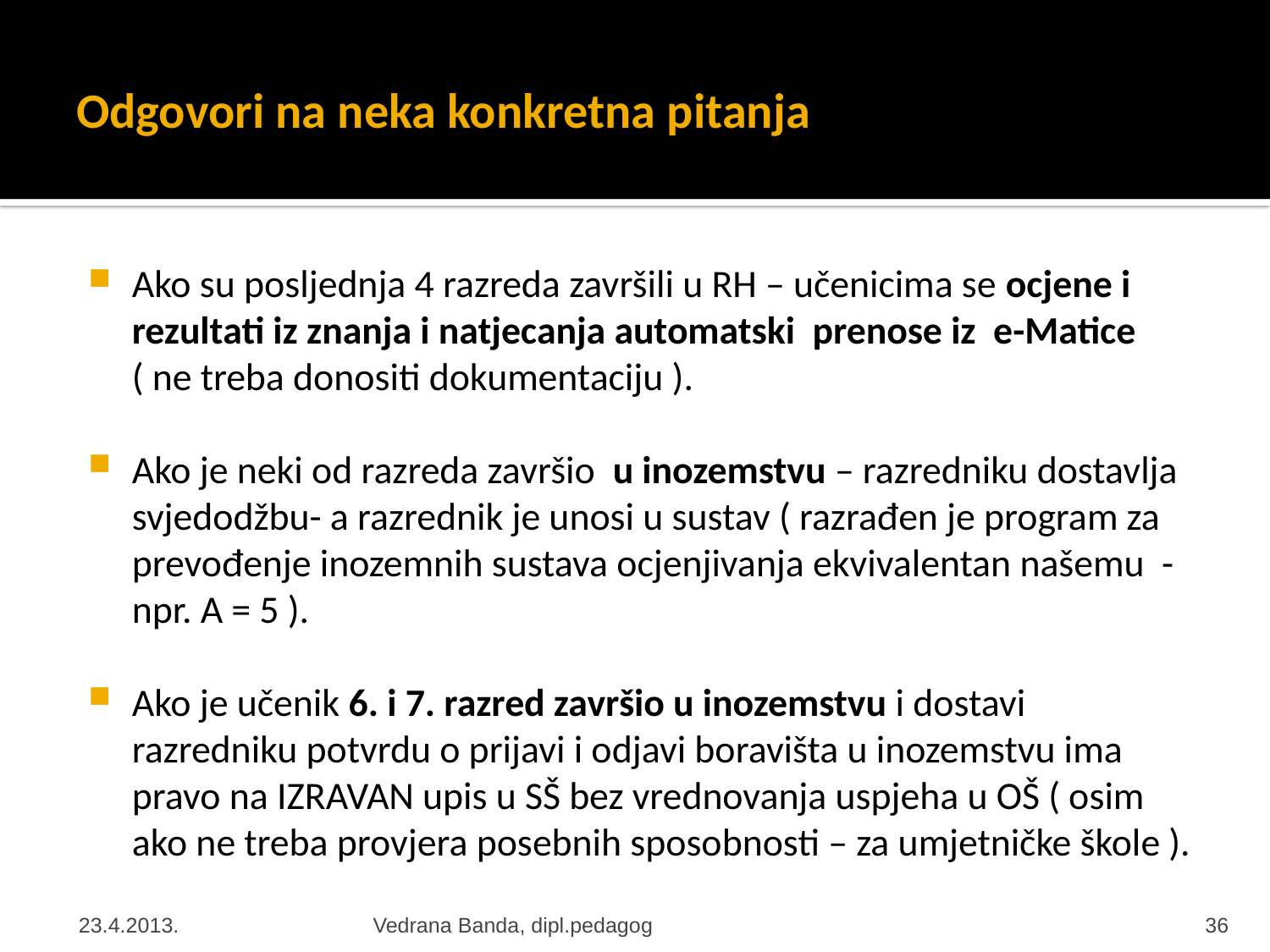

# Odgovori na neka konkretna pitanja
Ako su posljednja 4 razreda završili u RH – učenicima se ocjene i rezultati iz znanja i natjecanja automatski  prenose iz  e-Matice ( ne treba donositi dokumentaciju ).

Ako je neki od razreda završio  u inozemstvu – razredniku dostavlja svjedodžbu- a razrednik je unosi u sustav ( razrađen je program za prevođenje inozemnih sustava ocjenjivanja ekvivalentan našemu  - npr. A = 5 ).

Ako je učenik 6. i 7. razred završio u inozemstvu i dostavi razredniku potvrdu o prijavi i odjavi boravišta u inozemstvu ima pravo na IZRAVAN upis u SŠ bez vrednovanja uspjeha u OŠ ( osim ako ne treba provjera posebnih sposobnosti – za umjetničke škole ).

23.4.2013.
Vedrana Banda, dipl.pedagog
36